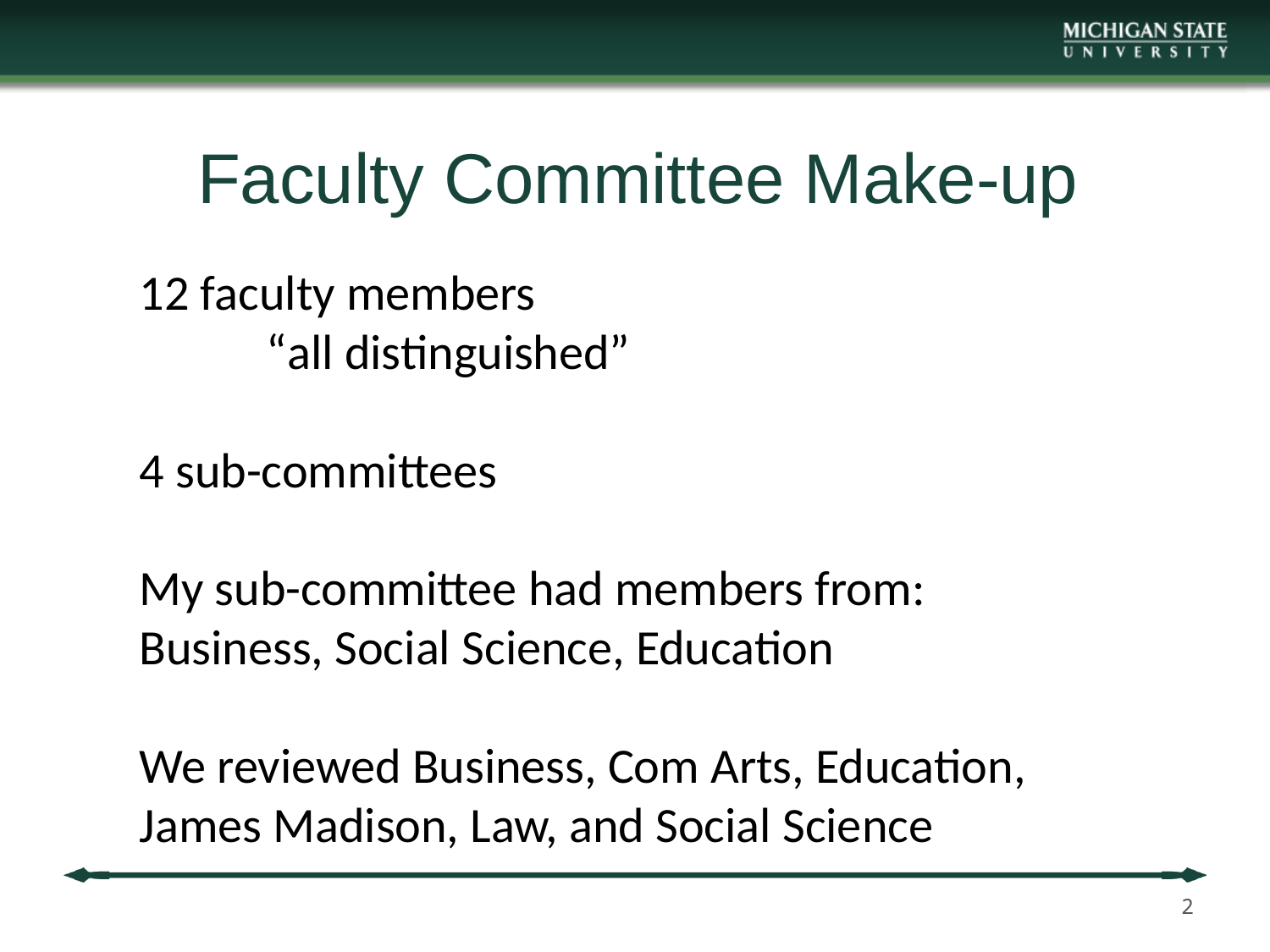

# Faculty Committee Make-up
12 faculty members
	“all distinguished”

4 sub-committees

My sub-committee had members from: 	Business, Social Science, Education

We reviewed Business, Com Arts, Education, James Madison, Law, and Social Science

2